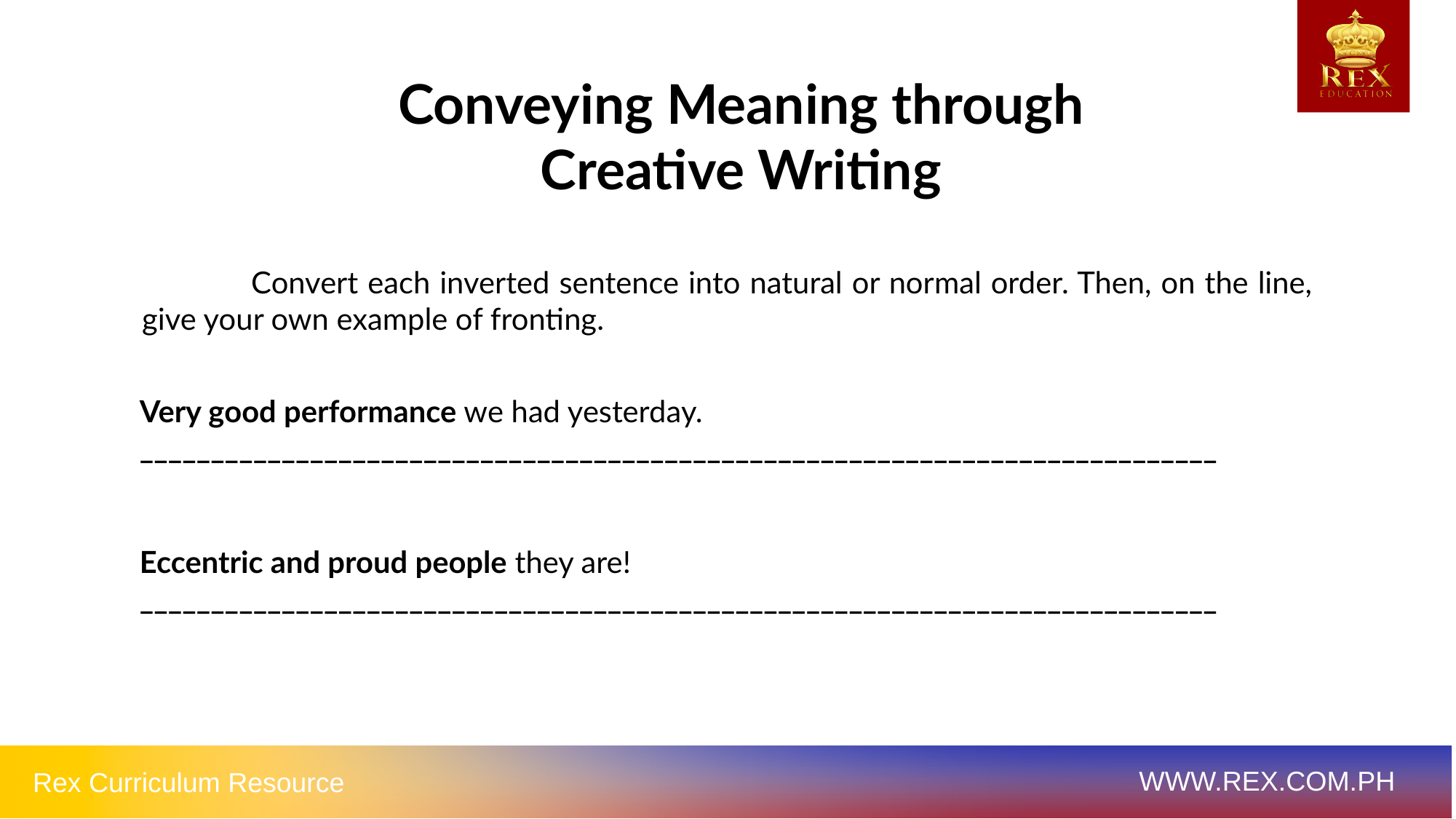

Conveying Meaning through Creative Writing
	Convert each inverted sentence into natural or normal order. Then, on the line, give your own example of fronting.
Very good performance we had yesterday.
____________________________________________________________________________
Eccentric and proud people they are!
____________________________________________________________________________